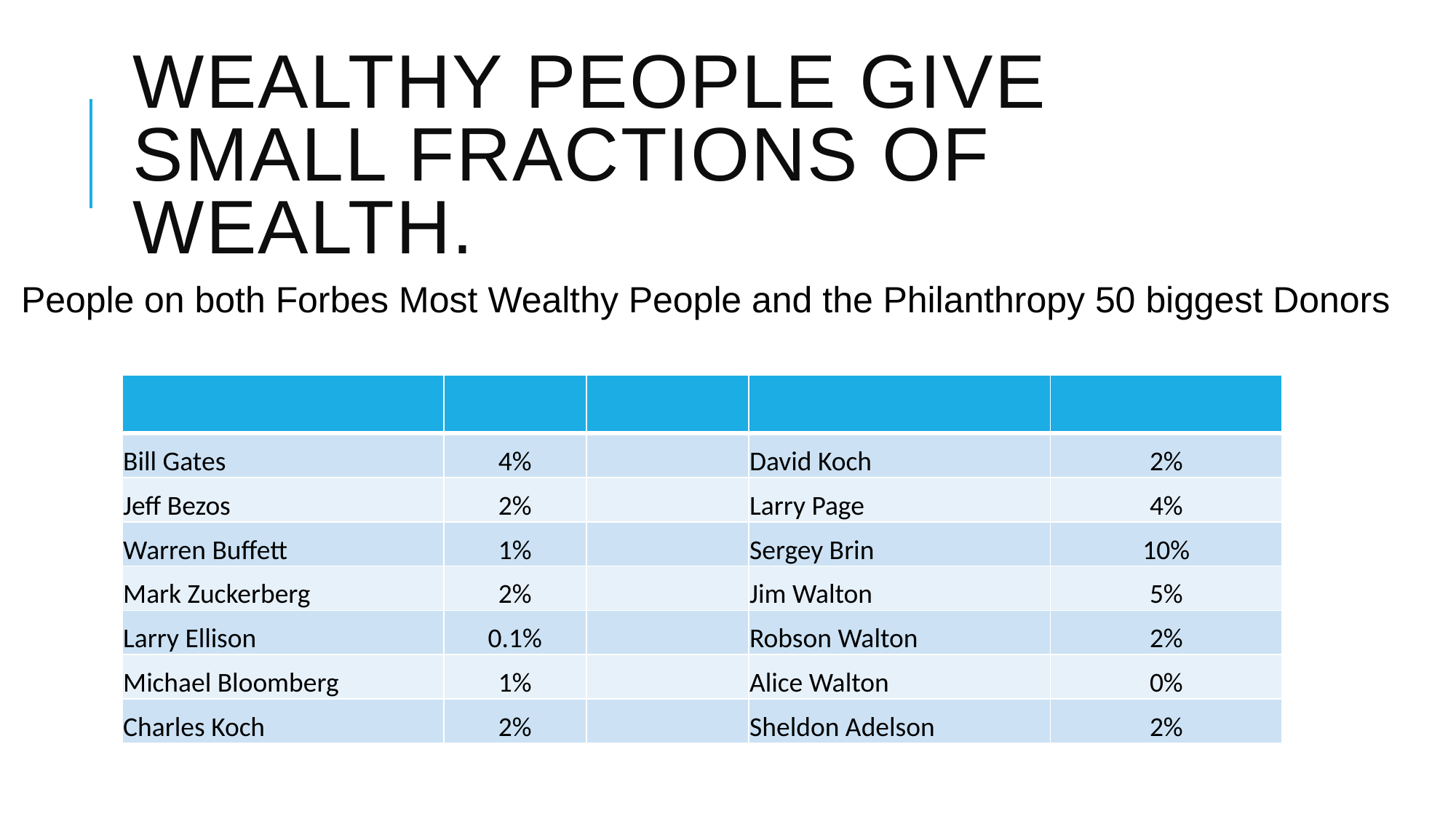

# Wealthy people give small fractions of wealth.
People on both Forbes Most Wealthy People and the Philanthropy 50 biggest Donors
|  |  |  |  |  |
| --- | --- | --- | --- | --- |
| Bill Gates | 4% |  | David Koch | 2% |
| Jeff Bezos | 2% |  | Larry Page | 4% |
| Warren Buffett | 1% |  | Sergey Brin | 10% |
| Mark Zuckerberg | 2% |  | Jim Walton | 5% |
| Larry Ellison | 0.1% |  | Robson Walton | 2% |
| Michael Bloomberg | 1% |  | Alice Walton | 0% |
| Charles Koch | 2% |  | Sheldon Adelson | 2% |